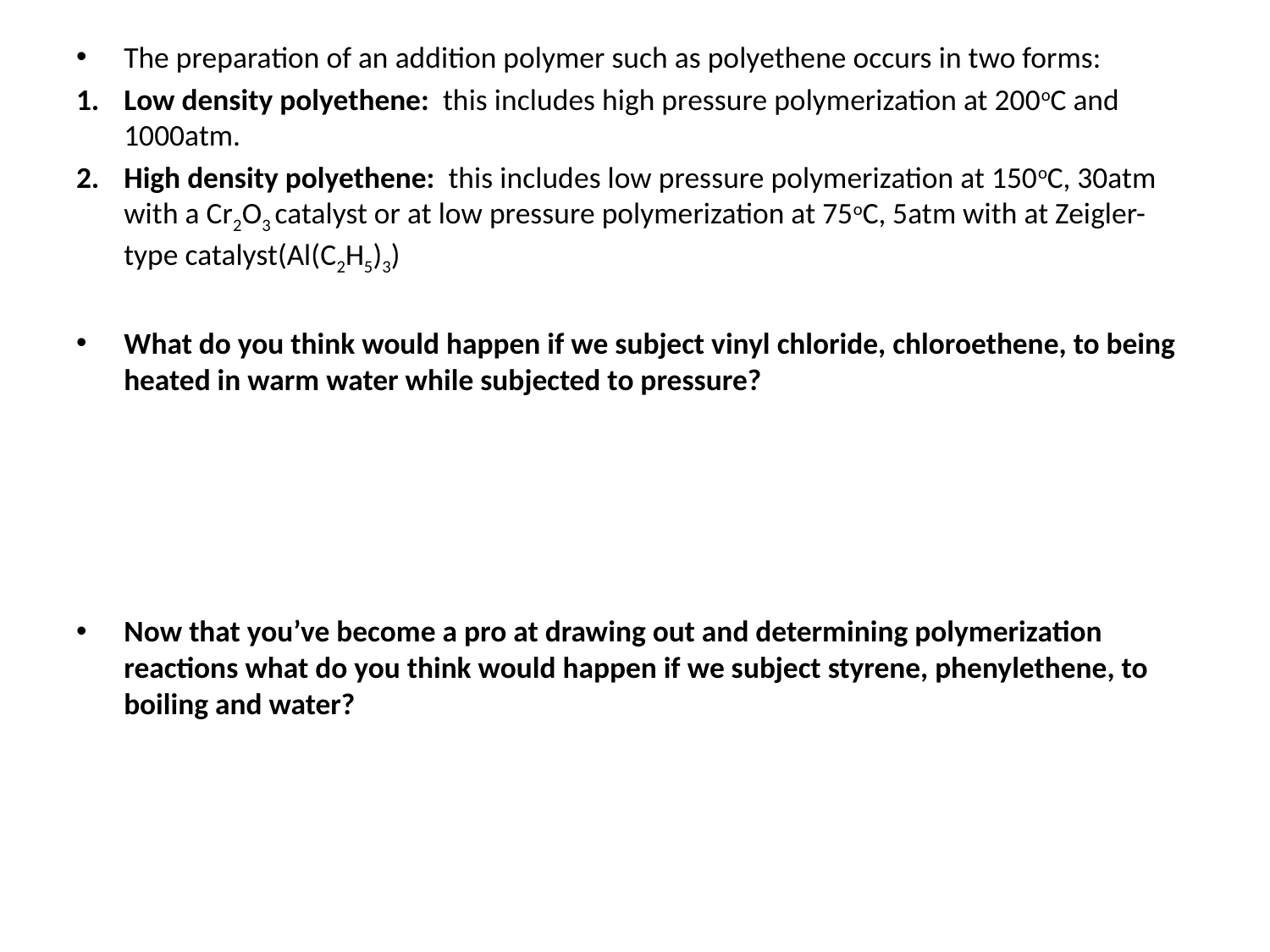

The preparation of an addition polymer such as polyethene occurs in two forms:
Low density polyethene:  this includes high pressure polymerization at 200oC and 1000atm.
High density polyethene:  this includes low pressure polymerization at 150oC, 30atm with a Cr2O3 catalyst or at low pressure polymerization at 75oC, 5atm with at Zeigler-type catalyst(Al(C2H5)3)

What do you think would happen if we subject vinyl chloride, chloroethene, to being heated in warm water while subjected to pressure?

Now that you’ve become a pro at drawing out and determining polymerization reactions what do you think would happen if we subject styrene, phenylethene, to boiling and water?

#